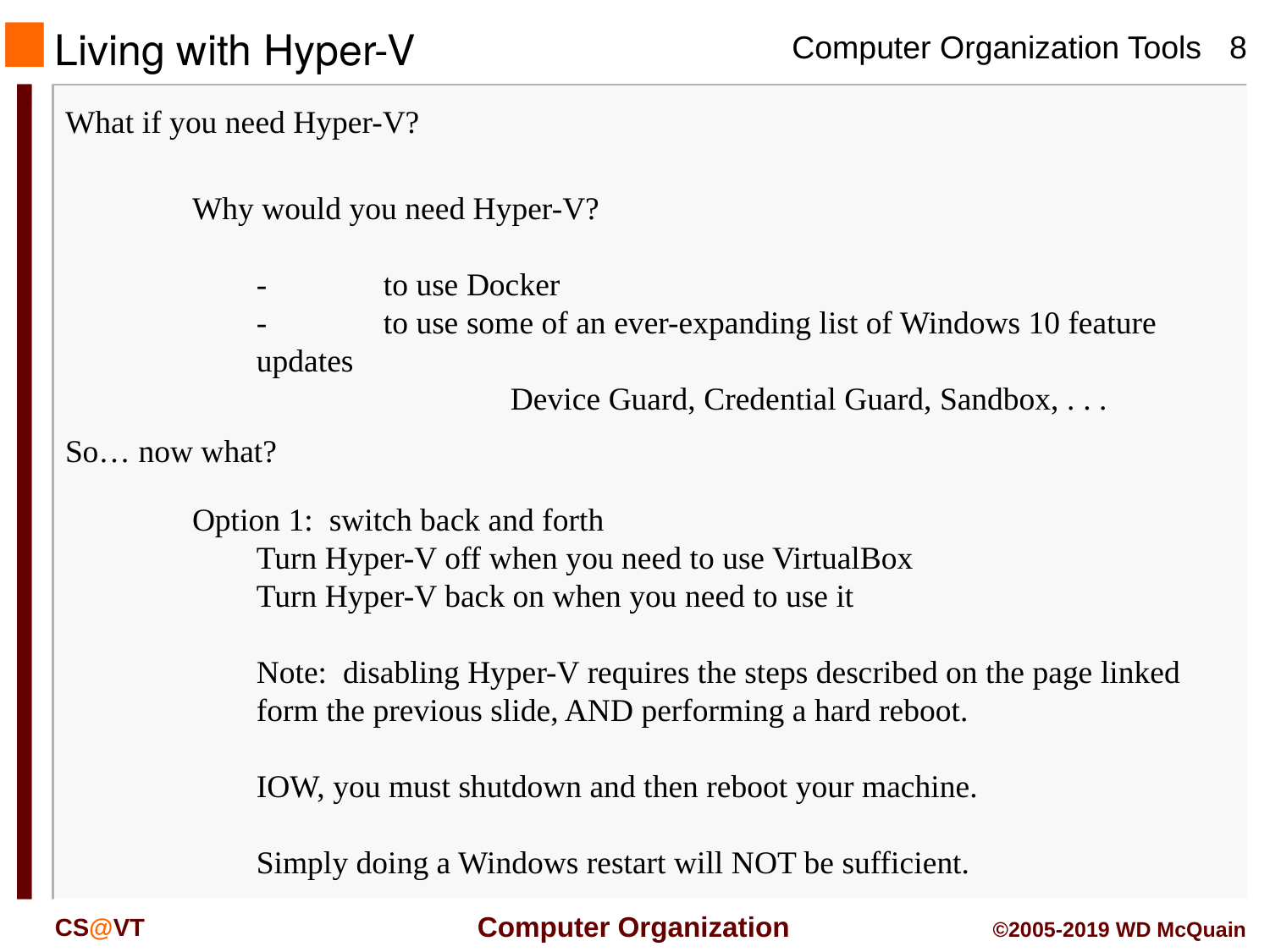

# Living with Hyper-V
What if you need Hyper-V?
Why would you need Hyper-V?

	-	to use Docker
	-	to use some of an ever-expanding list of Windows 10 feature updates
			Device Guard, Credential Guard, Sandbox, . . .
So… now what?
Option 1:  switch back and forth
	Turn Hyper-V off when you need to use VirtualBox
	Turn Hyper-V back on when you need to use it

	Note:  disabling Hyper-V requires the steps described on the page linked form the previous slide, AND performing a hard reboot.

	IOW, you must shutdown and then reboot your machine.

	Simply doing a Windows restart will NOT be sufficient.